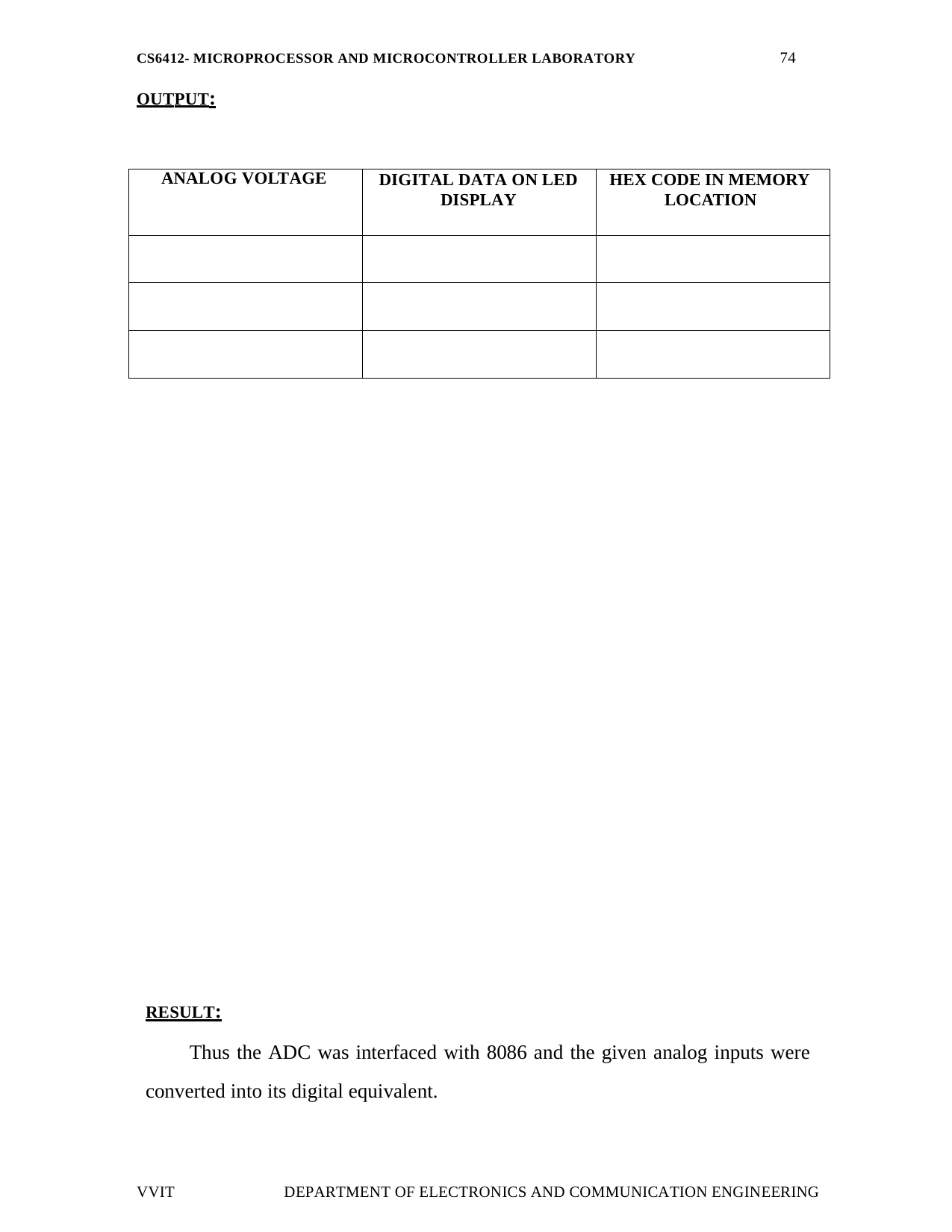

74
CS6412- MICROPROCESSOR AND MICROCONTROLLER LABORATORY
OUTPUT:
| ANALOG VOLTAGE | DIGITAL DATA ON LED DISPLAY | HEX CODE IN MEMORY LOCATION |
| --- | --- | --- |
|  |  |  |
|  |  |  |
|  |  |  |
RESULT:
Thus the ADC was interfaced with 8086 and the given analog inputs were converted into its digital equivalent.
VVIT
DEPARTMENT OF ELECTRONICS AND COMMUNICATION ENGINEERING